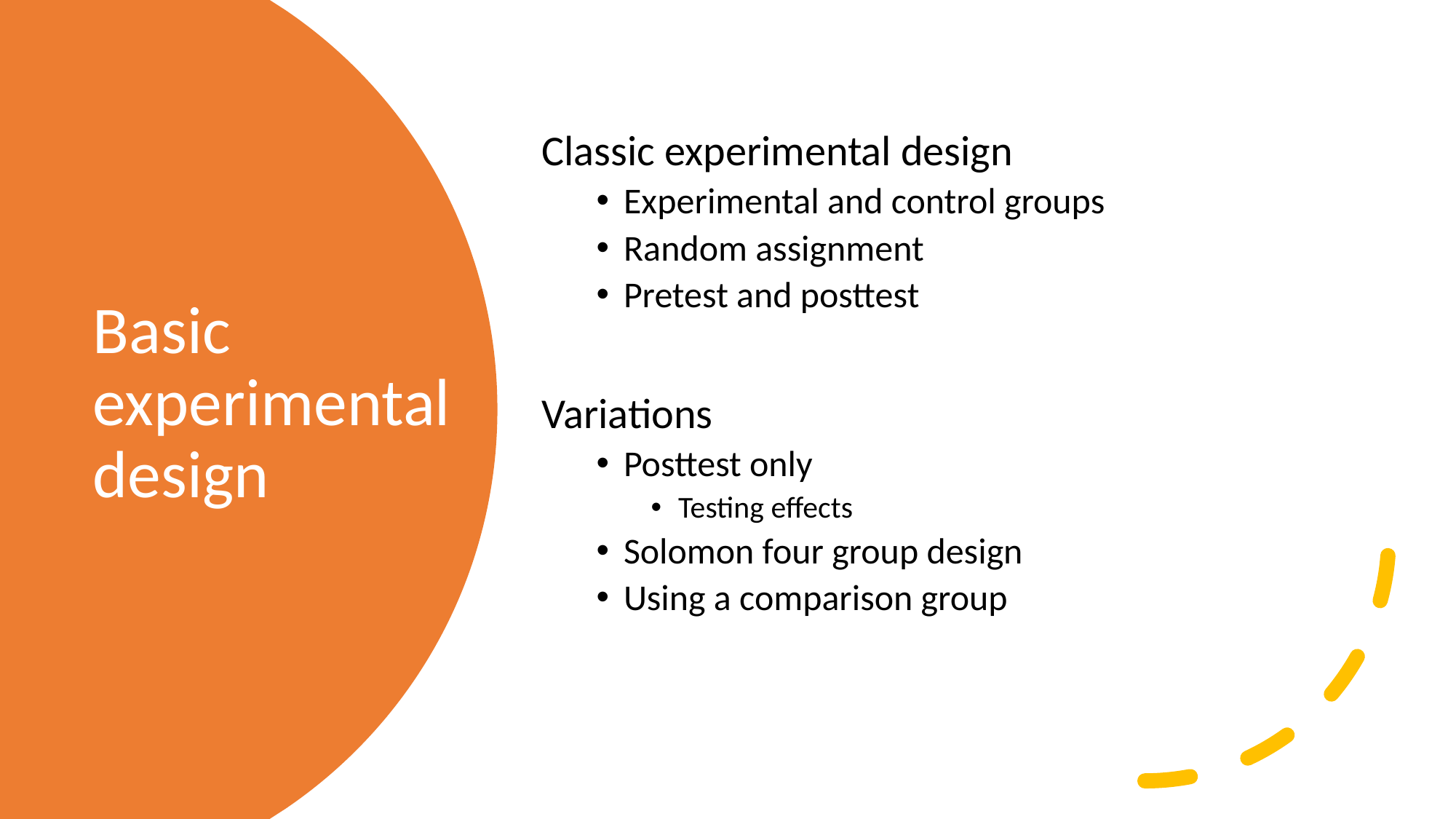

Classic experimental design
Experimental and control groups
Random assignment
Pretest and posttest

Variations
Posttest only
Testing effects
Solomon four group design
Using a comparison group

# Basic experimental design